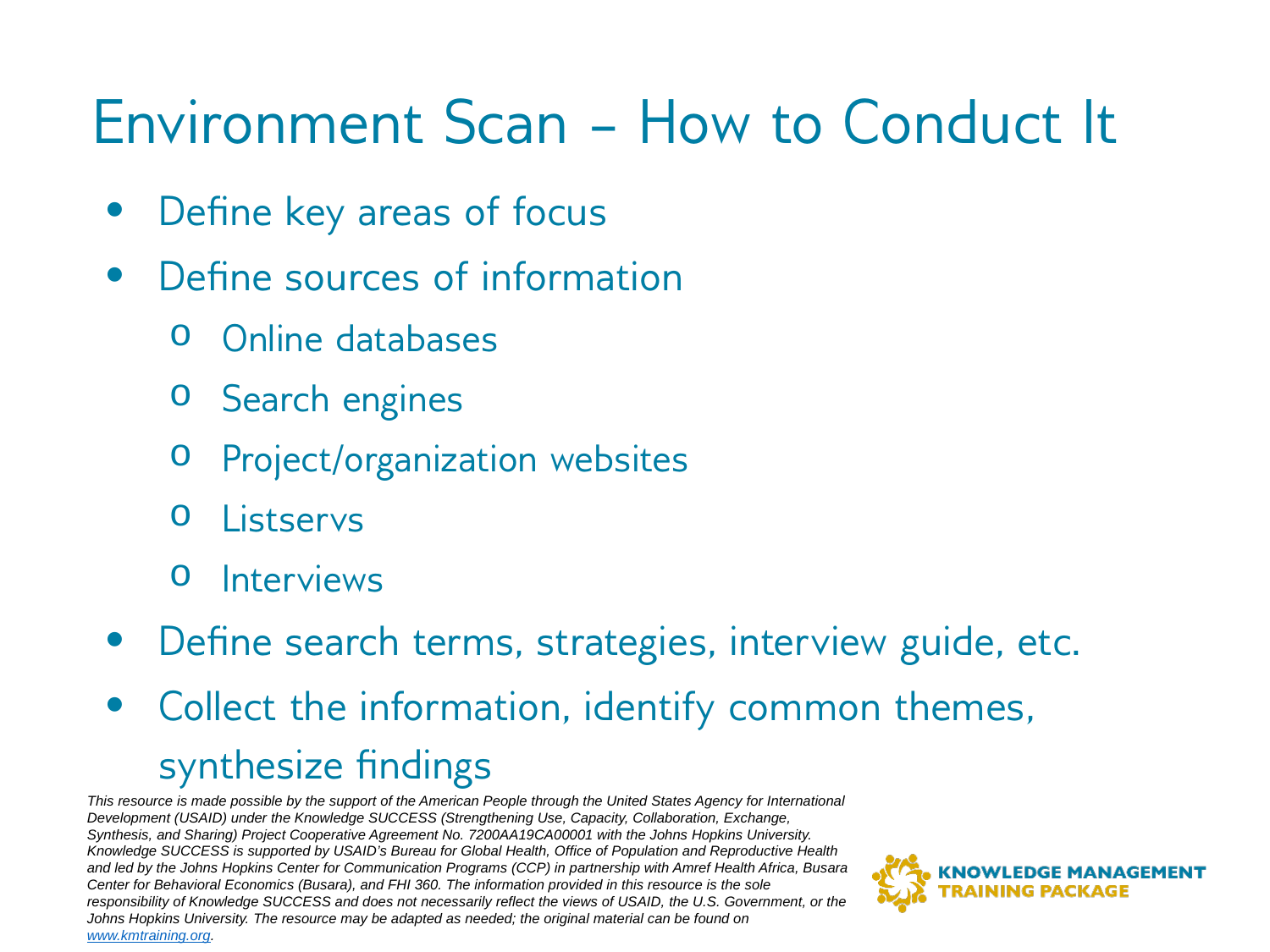

# Environment Scan – How to Conduct It
Define key areas of focus
Define sources of information
Online databases
Search engines
Project/organization websites
Listservs
Interviews
Define search terms, strategies, interview guide, etc.
Collect the information, identify common themes, synthesize findings